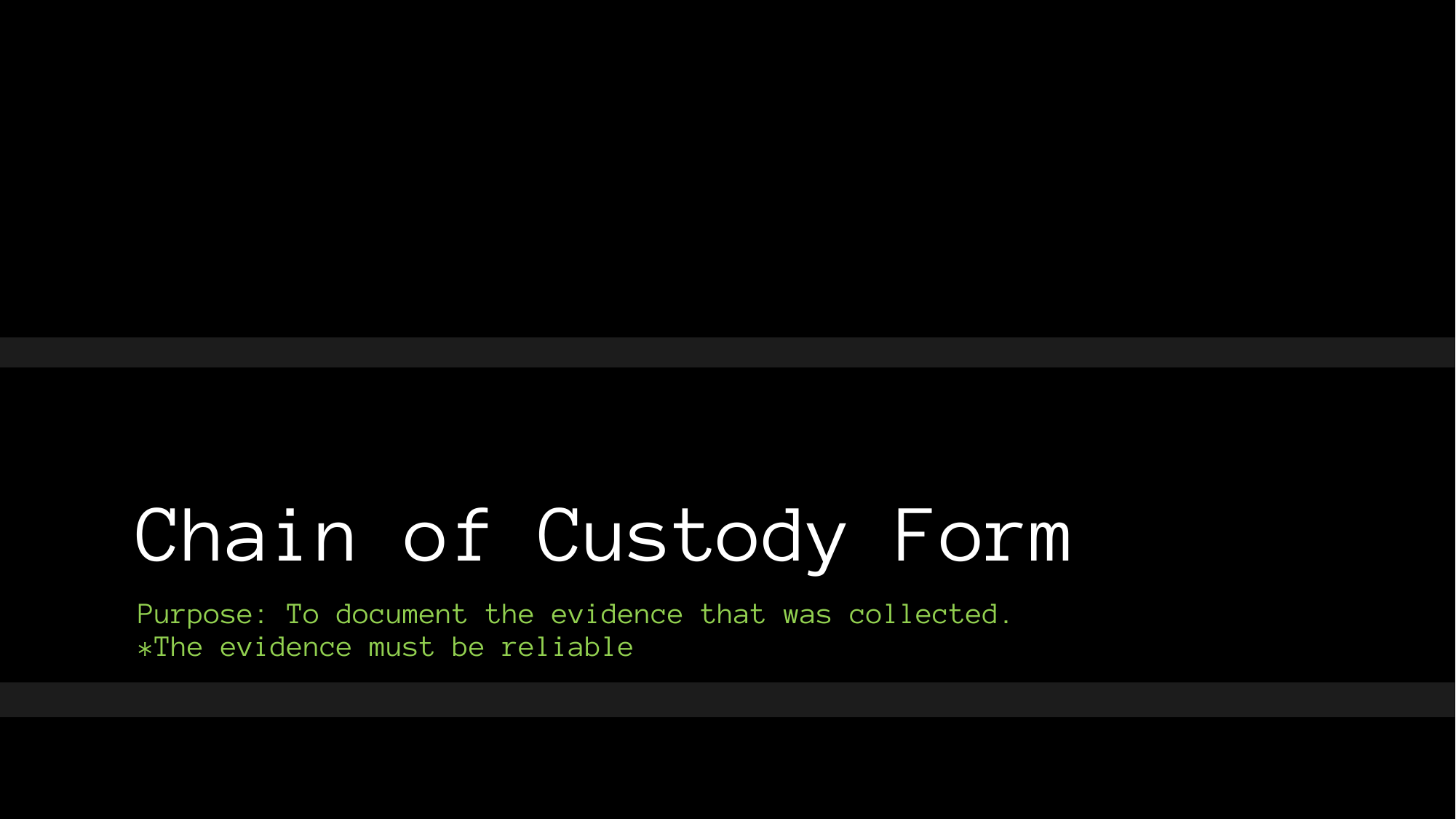

# Chain of Custody Form
Purpose: To document the evidence that was collected.
*The evidence must be reliable